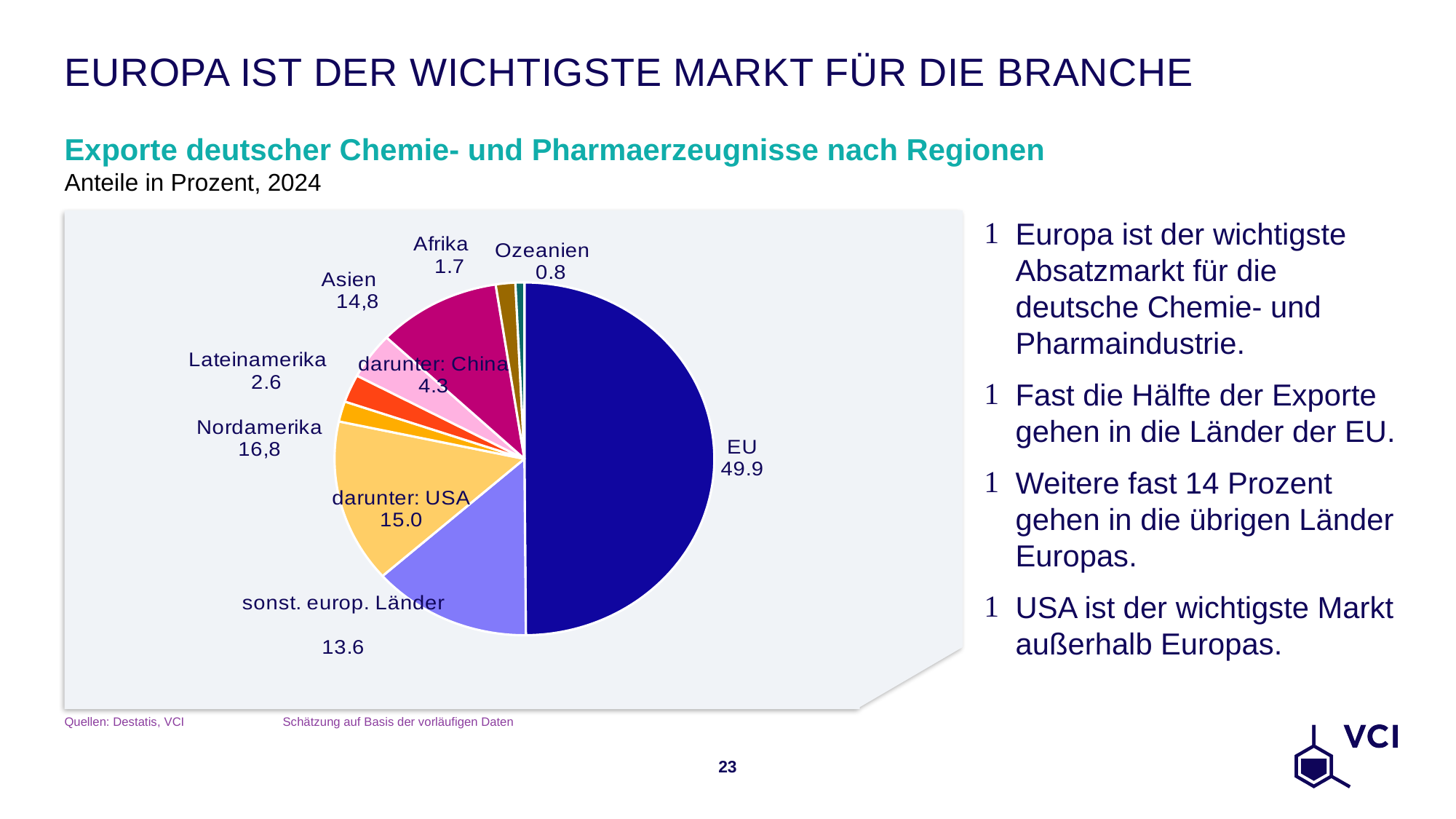

# Europa ist der wichtigste Markt für die Branche
Exporte deutscher Chemie- und Pharmaerzeugnisse nach Regionen
Anteile in Prozent, 2024

Europa ist der wichtigste Absatzmarkt für die deutsche Chemie- und Pharmaindustrie.
Fast die Hälfte der Exporte gehen in die Länder der EU.
Weitere fast 14 Prozent gehen in die übrigen Länder Europas.
USA ist der wichtigste Markt außerhalb Europas.

### Chart

| Category |  |
|---|---|
| EU | 49.861999664166106 |
| sonst. europ. Länder    | 13.557941402880664 |
| darunter: USA | 14.960305656873754 |
| Nordamerika | 1.8624904935610331 |
|  | None |
| Lateinamerika    | 2.5533401802603652 |
| darunter: China | 4.25119387236644 |
| Asien    | 10.502903024690582 |
| Afrika    | 1.6677966286218606 |
| Ozeanien    | 0.7557832918824745 |
Quellen: Destatis, VCI 	Schätzung auf Basis der vorläufigen Daten
23